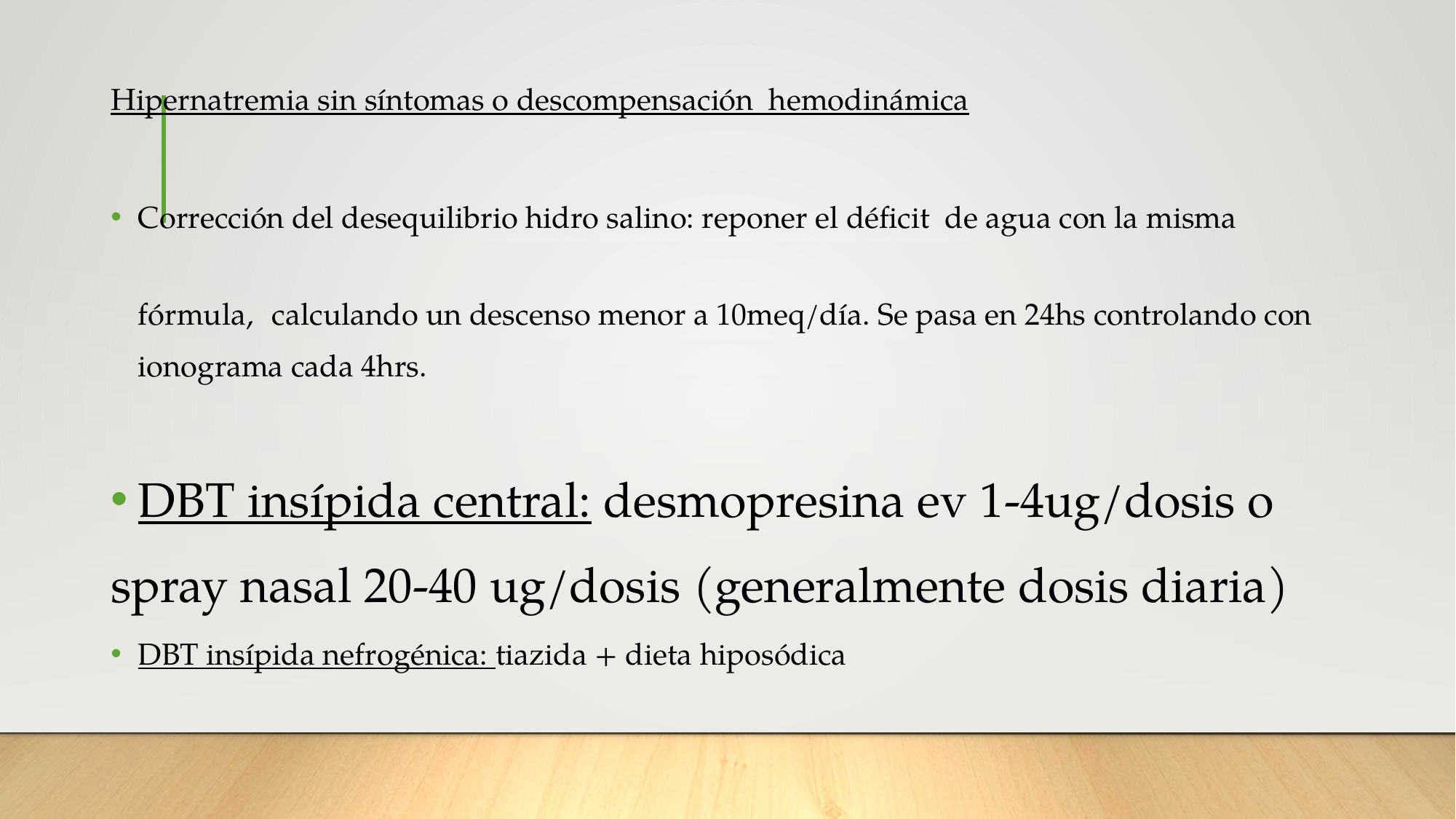

Hipernatremia sin síntomas o descompensación  hemodinámica

Corrección del desequilibrio hidro salino: reponer el déficit  de agua con la misma fórmula, calculando un descenso menor a 10meq/día. Se pasa en 24hs controlando con ionograma cada 4hrs.

DBT insípida central: desmopresina ev 1-4ug/dosis o
spray nasal 20-40 ug/dosis (generalmente dosis diaria)
DBT insípida nefrogénica: tiazida + dieta hiposódica